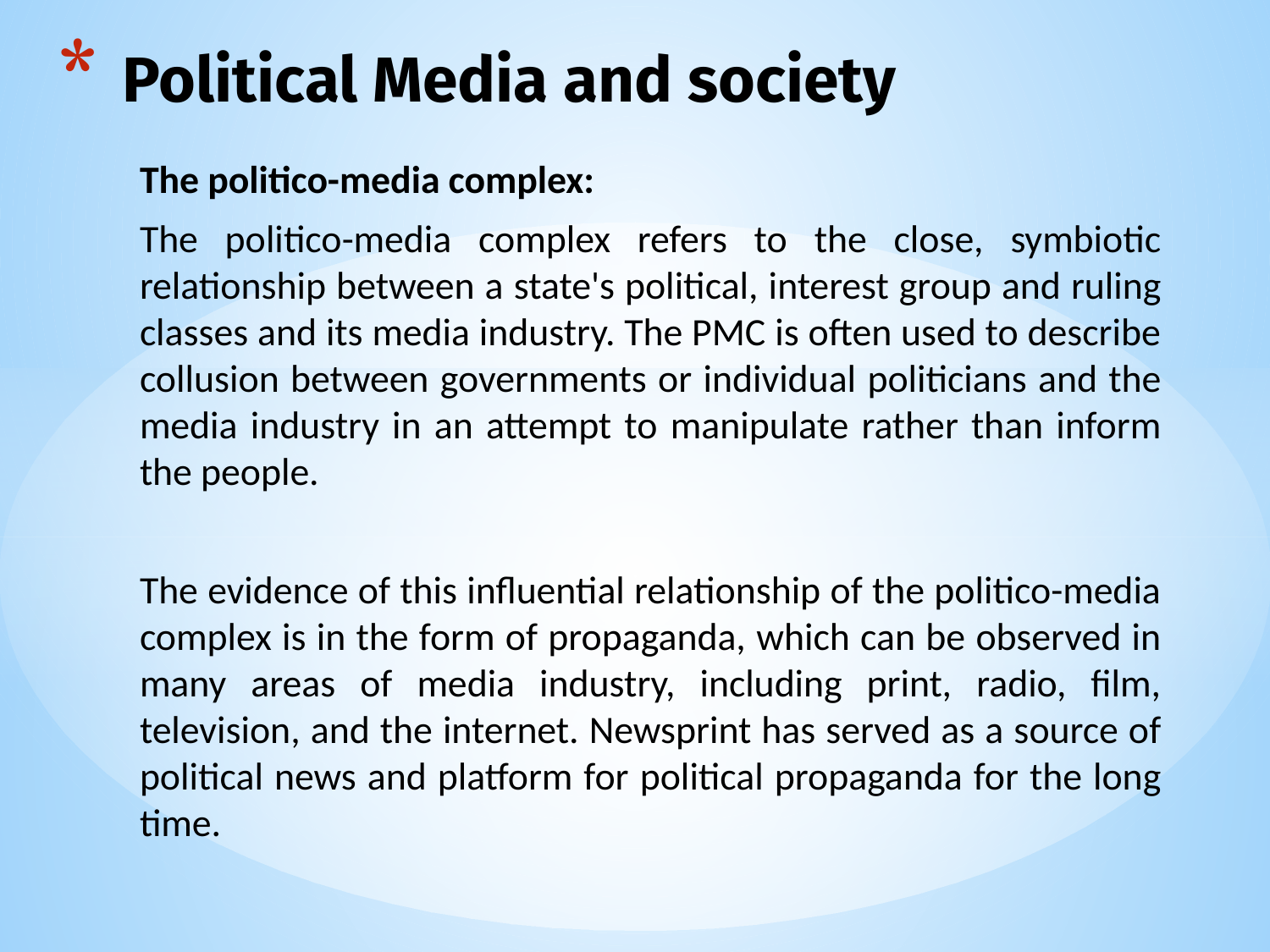

# Political Media and society
The politico-media complex:
The politico-media complex refers to the close, symbiotic relationship between a state's political, interest group and ruling classes and its media industry. The PMC is often used to describe collusion between governments or individual politicians and the media industry in an attempt to manipulate rather than inform the people.

The evidence of this influential relationship of the politico-media complex is in the form of propaganda, which can be observed in many areas of media industry, including print, radio, film, television, and the internet. Newsprint has served as a source of political news and platform for political propaganda for the long time.